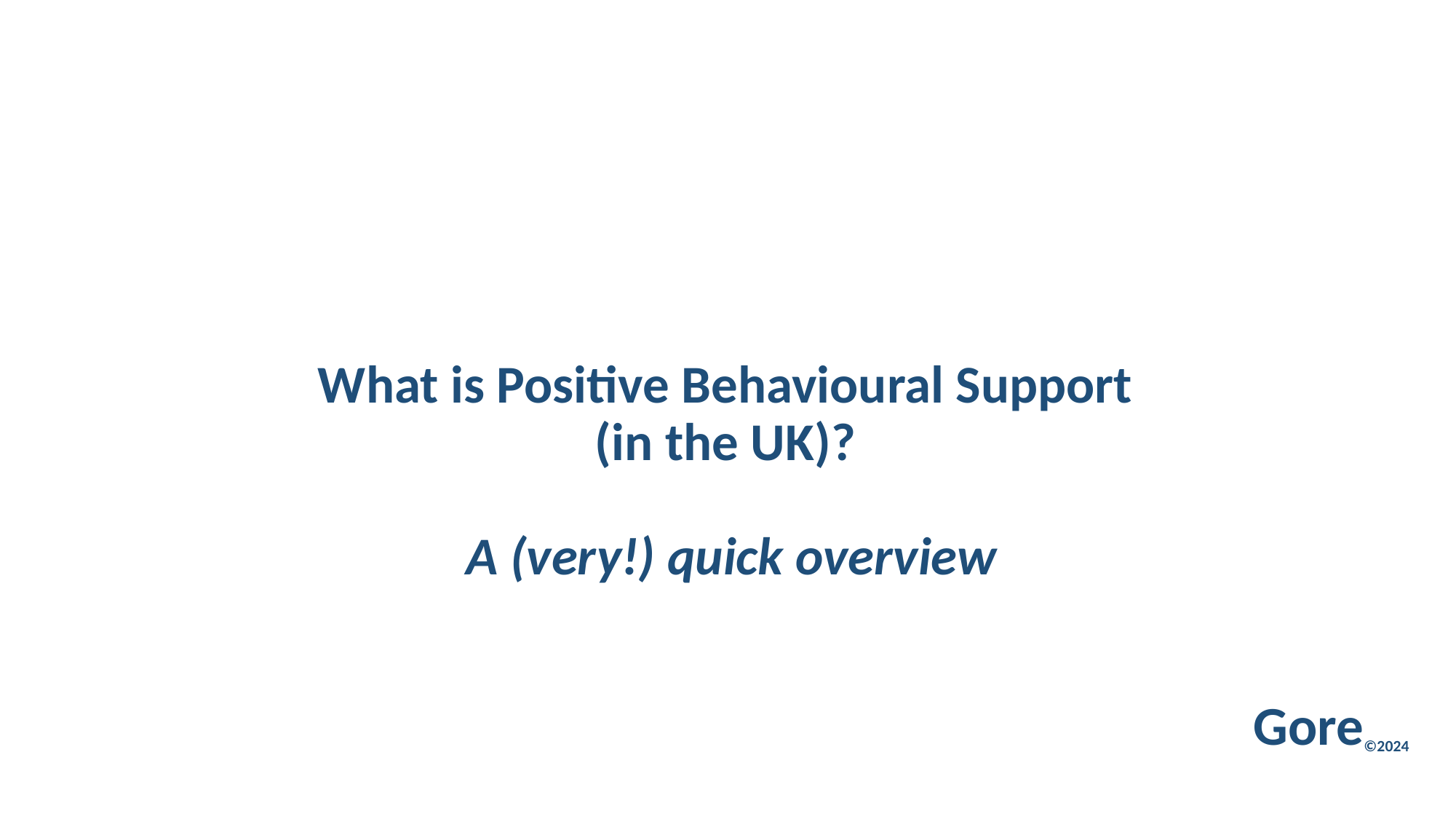

# What is Positive Behavioural Support (in the UK)? A (very!) quick overview
Gore©2024